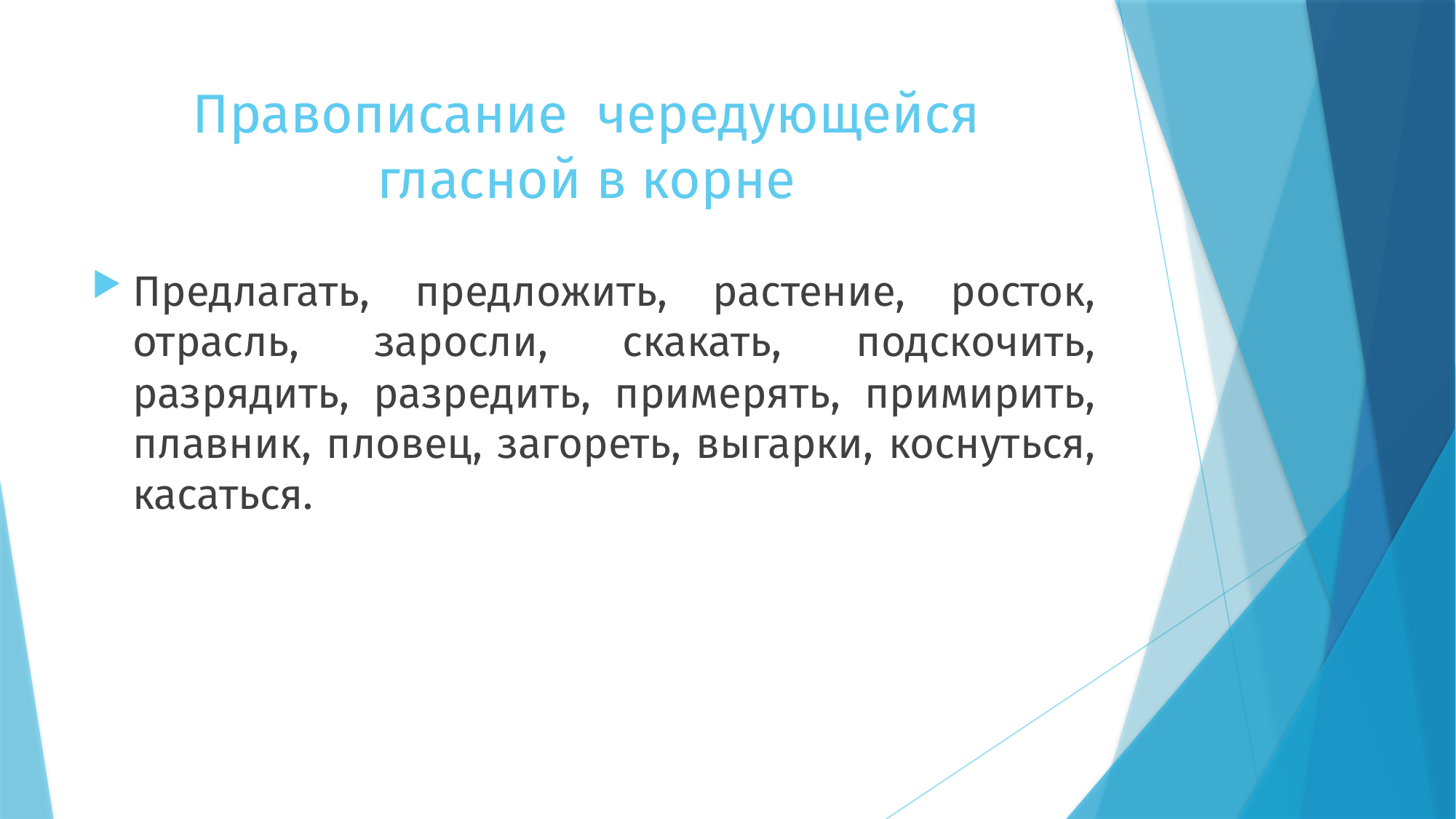

# Правописание  чередующейся гласной в корне
Предлагать, предложить, растение, росток, отрасль, заросли, скакать, подскочить, разрядить, разредить, примерять, примирить, плавник, пловец, загореть, выгарки, коснуться, касаться.